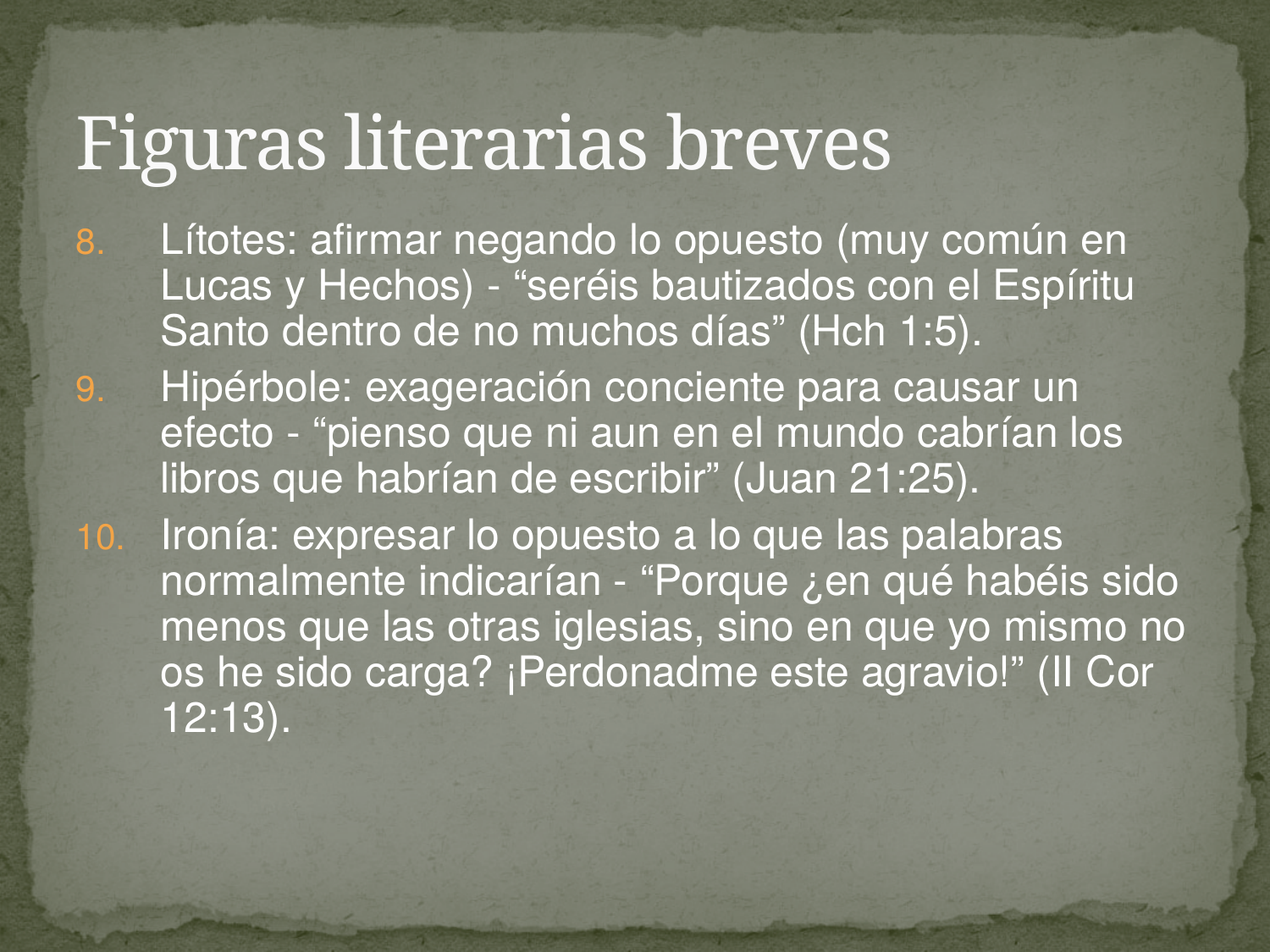

# Figuras literarias breves
Lítotes: afirmar negando lo opuesto (muy común en Lucas y Hechos) - “seréis bautizados con el Espíritu Santo dentro de no muchos días” (Hch 1:5).
Hipérbole: exageración conciente para causar un efecto - “pienso que ni aun en el mundo cabrían los libros que habrían de escribir” (Juan 21:25).
Ironía: expresar lo opuesto a lo que las palabras normalmente indicarían - “Porque ¿en qué habéis sido menos que las otras iglesias, sino en que yo mismo no os he sido carga? ¡Perdonadme este agravio!” (II Cor 12:13).